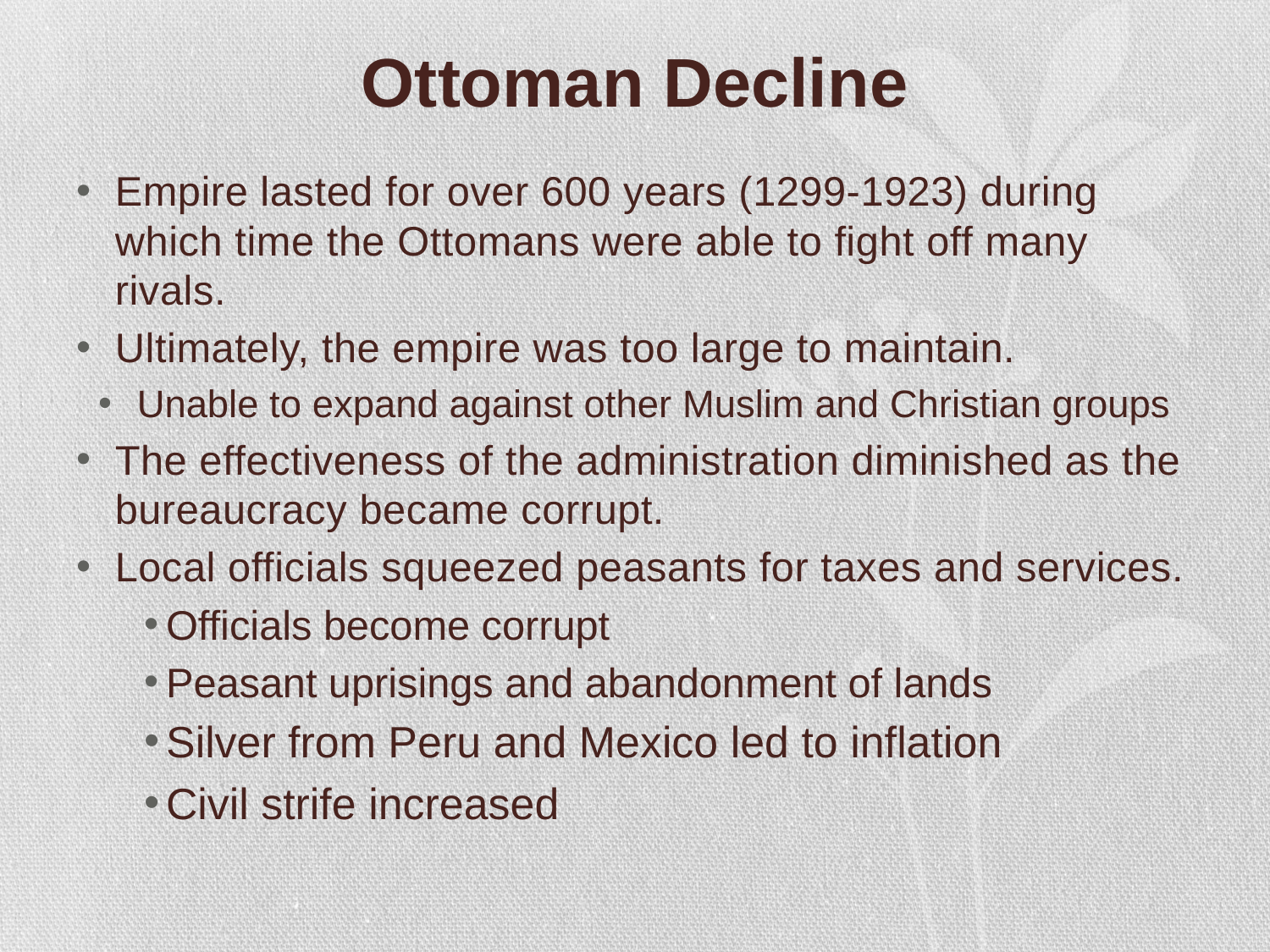

# Ottoman Decline
Empire lasted for over 600 years (1299-1923) during which time the Ottomans were able to fight off many rivals.
Ultimately, the empire was too large to maintain.
Unable to expand against other Muslim and Christian groups
The effectiveness of the administration diminished as the bureaucracy became corrupt.
Local officials squeezed peasants for taxes and services.
Officials become corrupt
Peasant uprisings and abandonment of lands
Silver from Peru and Mexico led to inflation
Civil strife increased